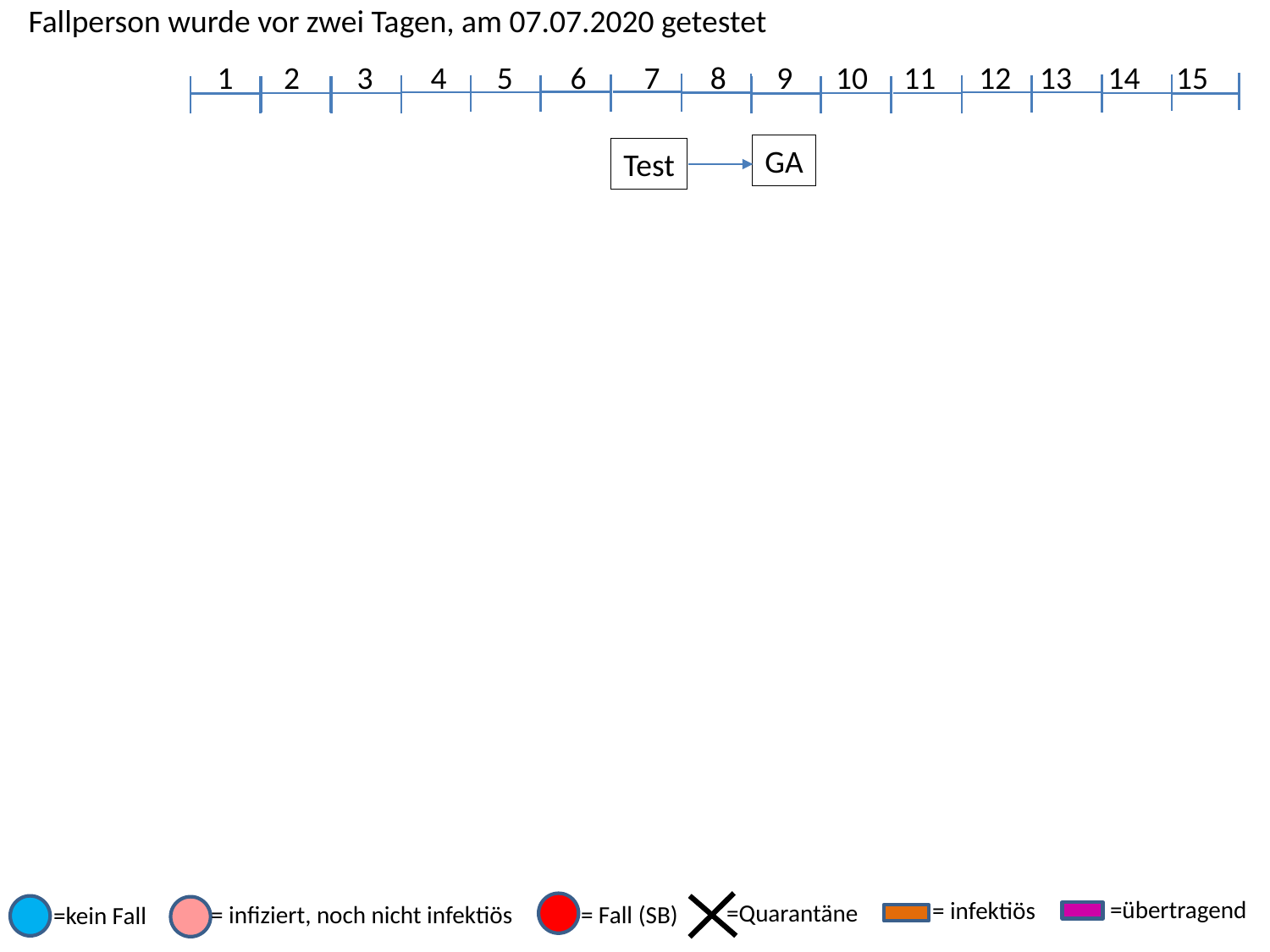

Fallperson wurde vor zwei Tagen, am 07.07.2020 getestet
1       2        3        4       5        6        7       8       9      10     11      12    13     14     15
GA
Test
=übertragend
= infektiös

=Quarantäne
= infiziert, noch nicht infektiös
= Fall (SB)
=kein Fall